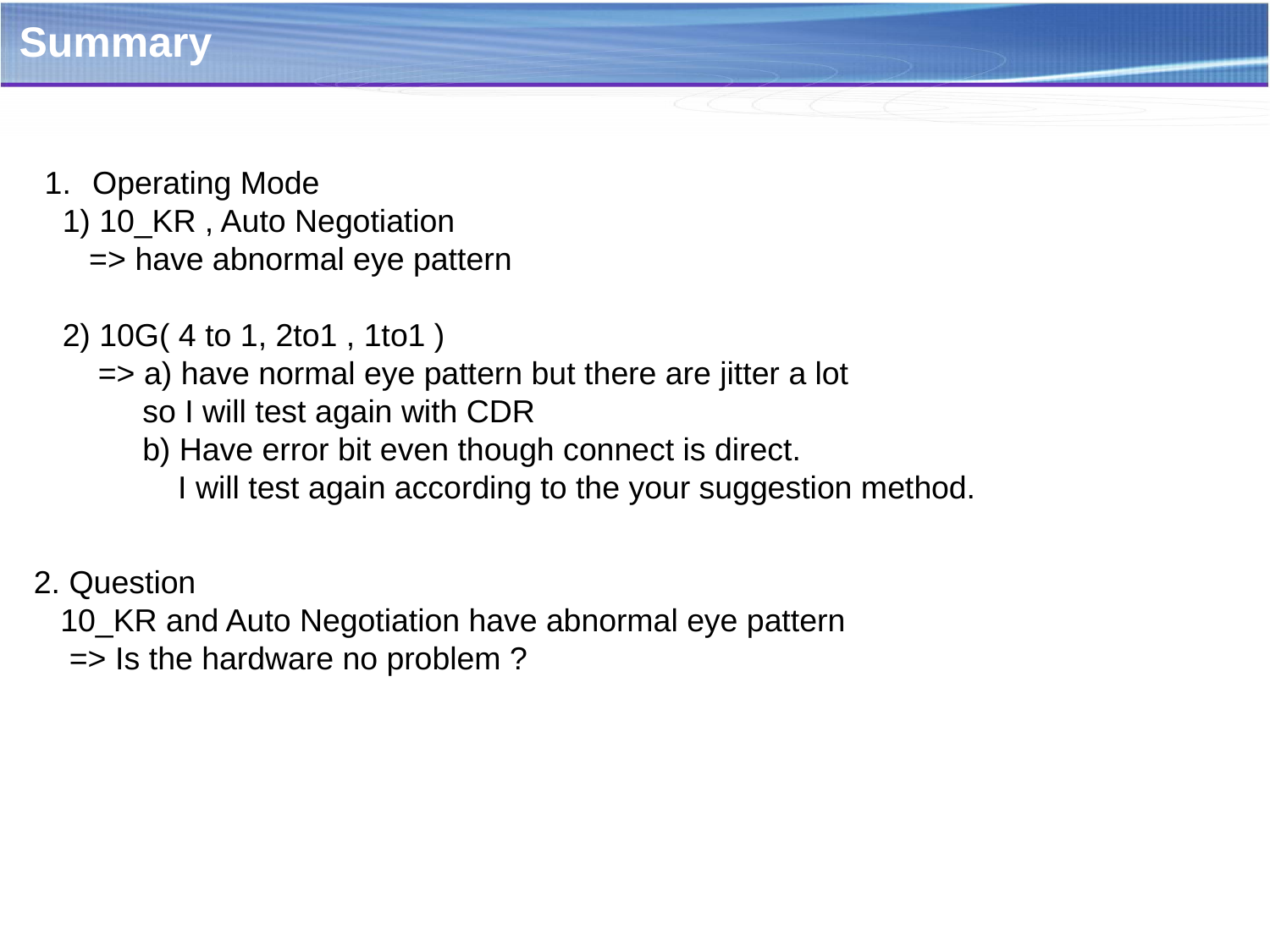

Summary
Operating Mode
  1) 10_KR , Auto Negotiation
     => have abnormal eye pattern

  2) 10G( 4 to 1, 2to1 , 1to1 )
      => a) have normal eye pattern but there are jitter a lot
           so I will test again with CDR
           b) Have error bit even though connect is direct.
               I will test again according to the your suggestion method.
2. Question
   10_KR and Auto Negotiation have abnormal eye pattern
    => Is the hardware no problem ?